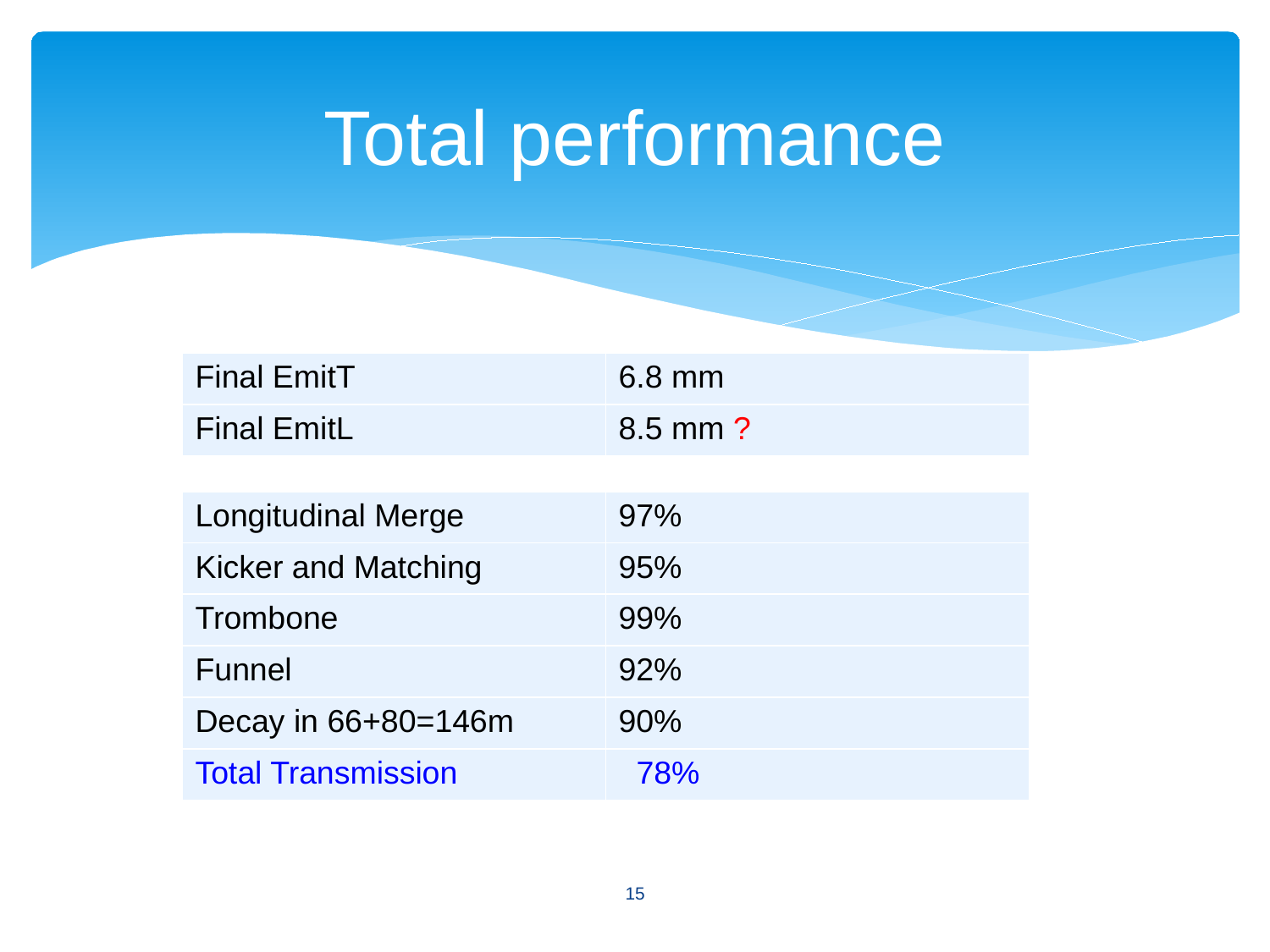

# Total performance
| Final EmitT | 6.8 mm |
| --- | --- |
| Final EmitL | 8.5 mm ? |
| Longitudinal Merge | 97% |
| --- | --- |
| Kicker and Matching | 95% |
| Trombone | 99% |
| Funnel | 92% |
| Decay in 66+80=146m | 90% |
| Total Transmission | 78% |
15